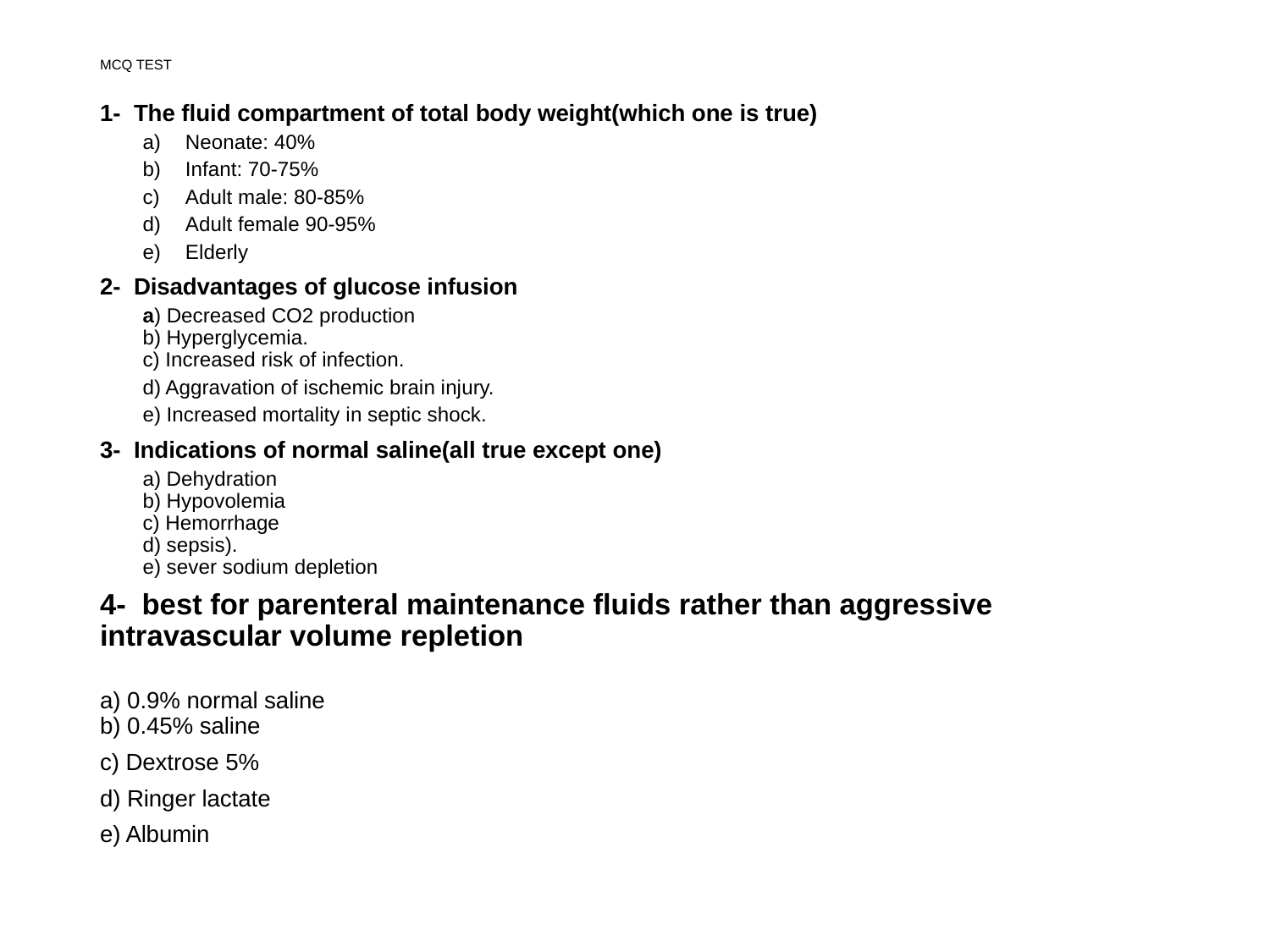

# MCQ TEST
1-  The fluid compartment of total body weight(which one is true)
Neonate: 40%
Infant: 70-75%
Adult male: 80-85%
Adult female 90-95%
Elderly
2-  Disadvantages of glucose infusion
a) Decreased CO2 production
b) Hyperglycemia.
c) Increased risk of infection.
d) Aggravation of ischemic brain injury.
e) Increased mortality in septic shock.
3-  Indications of normal saline(all true except one)
a) Dehydration
b) Hypovolemia
c) Hemorrhage
d) sepsis).
e) sever sodium depletion
4-  best for parenteral maintenance fluids rather than aggressive intravascular volume repletion
a) 0.9% normal saline
b) 0.45% saline
c) Dextrose 5%
d) Ringer lactate
e) Albumin